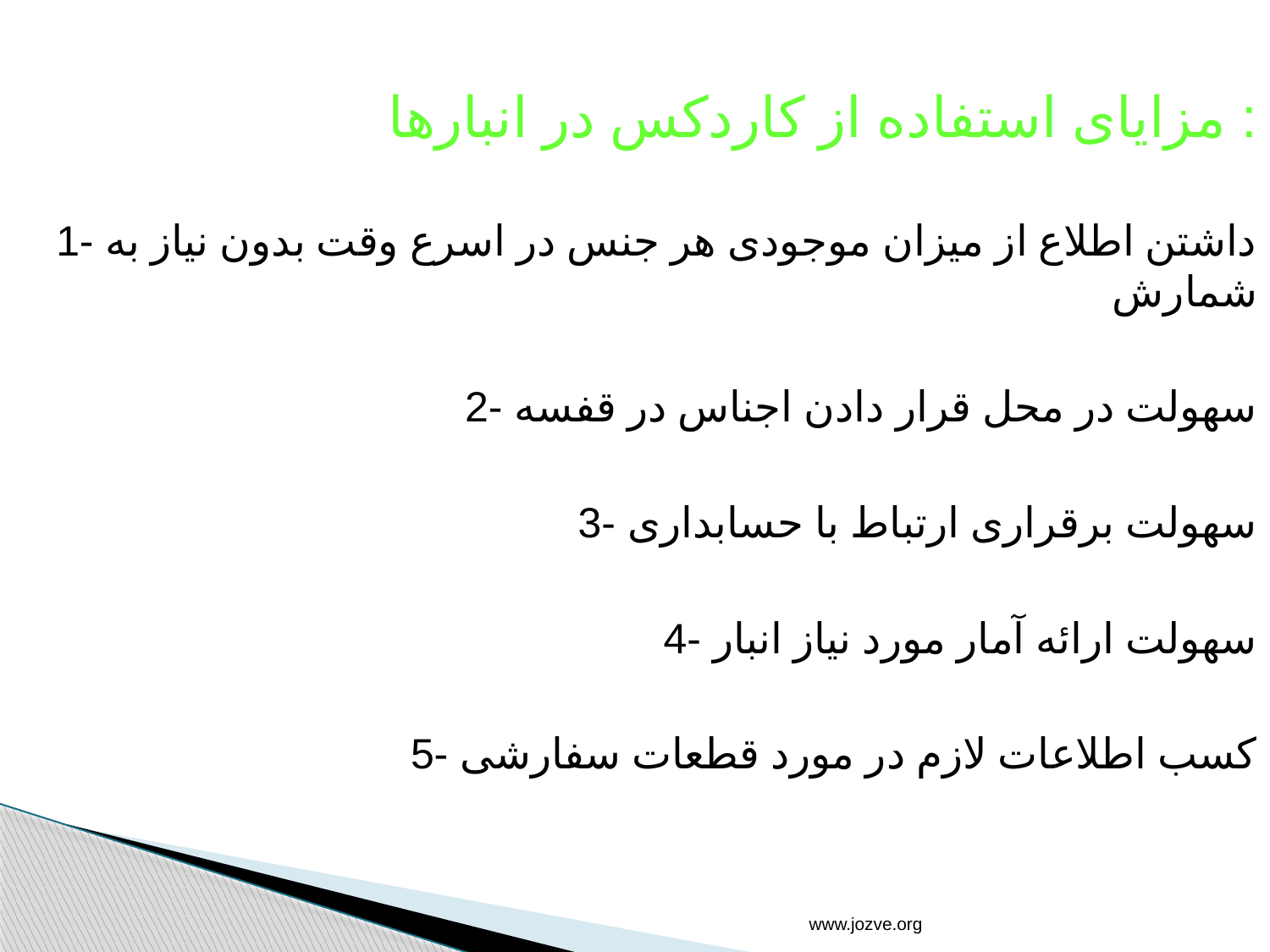

مزایای استفاده از کاردکس در انبارها :

1- داشتن اطلاع از میزان موجودی هر جنس در اسرع وقت بدون نیاز به شمارش

2- سهولت در محل قرار دادن اجناس در قفسه

3- سهولت برقراری ارتباط با حسابداری

4- سهولت ارائه آمار مورد نیاز انبار

 5- کسب اطلاعات لازم در مورد قطعات سفارشی
www.jozve.org